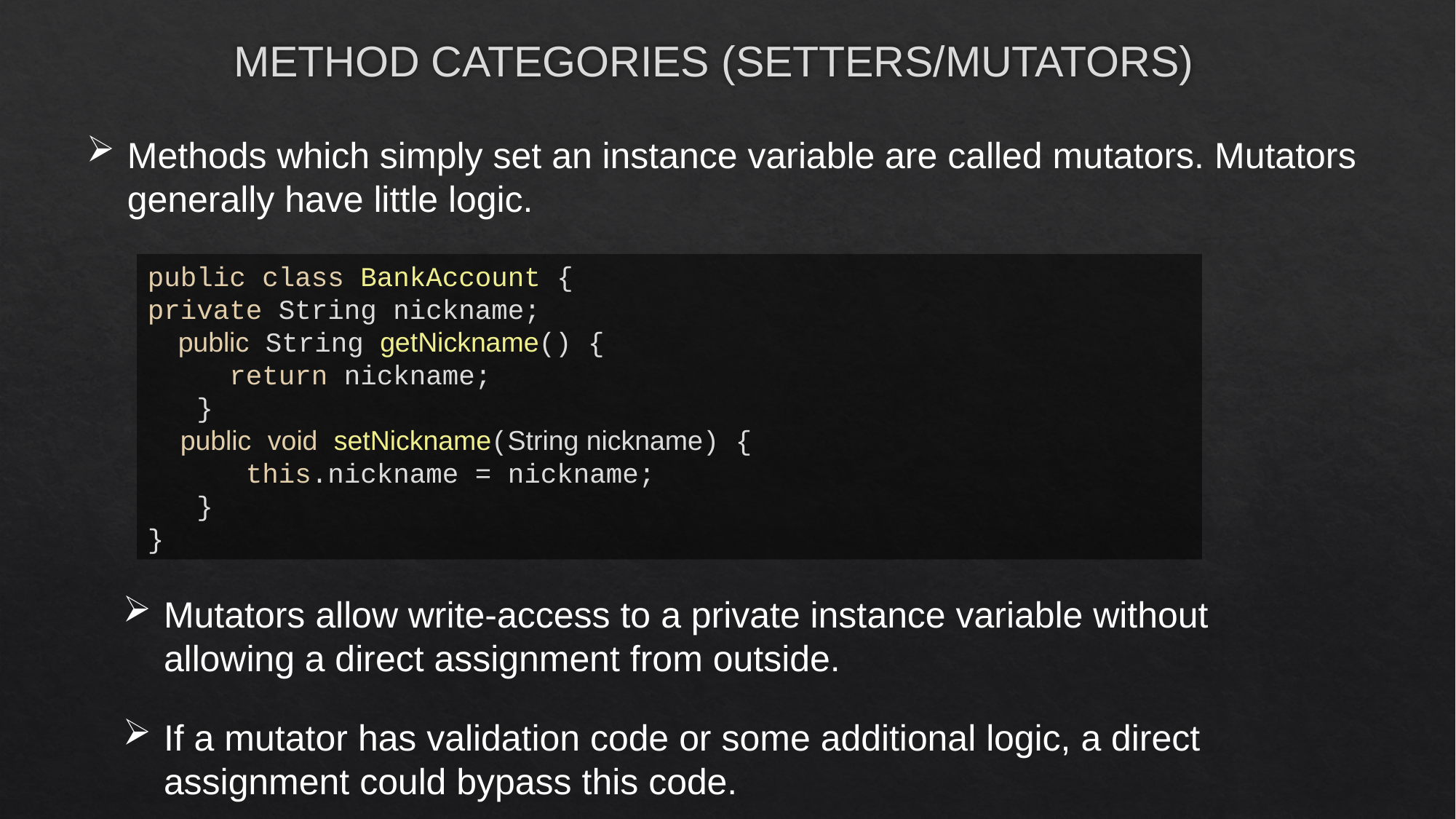

# METHOD CATEGORIES (SETTERS/MUTATORS)
Methods which simply set an instance variable are called mutators. Mutators generally have little logic.
public class BankAccount {
private String nickname;
    public String getNickname() {
     return nickname;
   }
  public void setNickname(String nickname) {
      this.nickname = nickname;
   }
}
Mutators allow write-access to a private instance variable without allowing a direct assignment from outside.
If a mutator has validation code or some additional logic, a direct assignment could bypass this code.